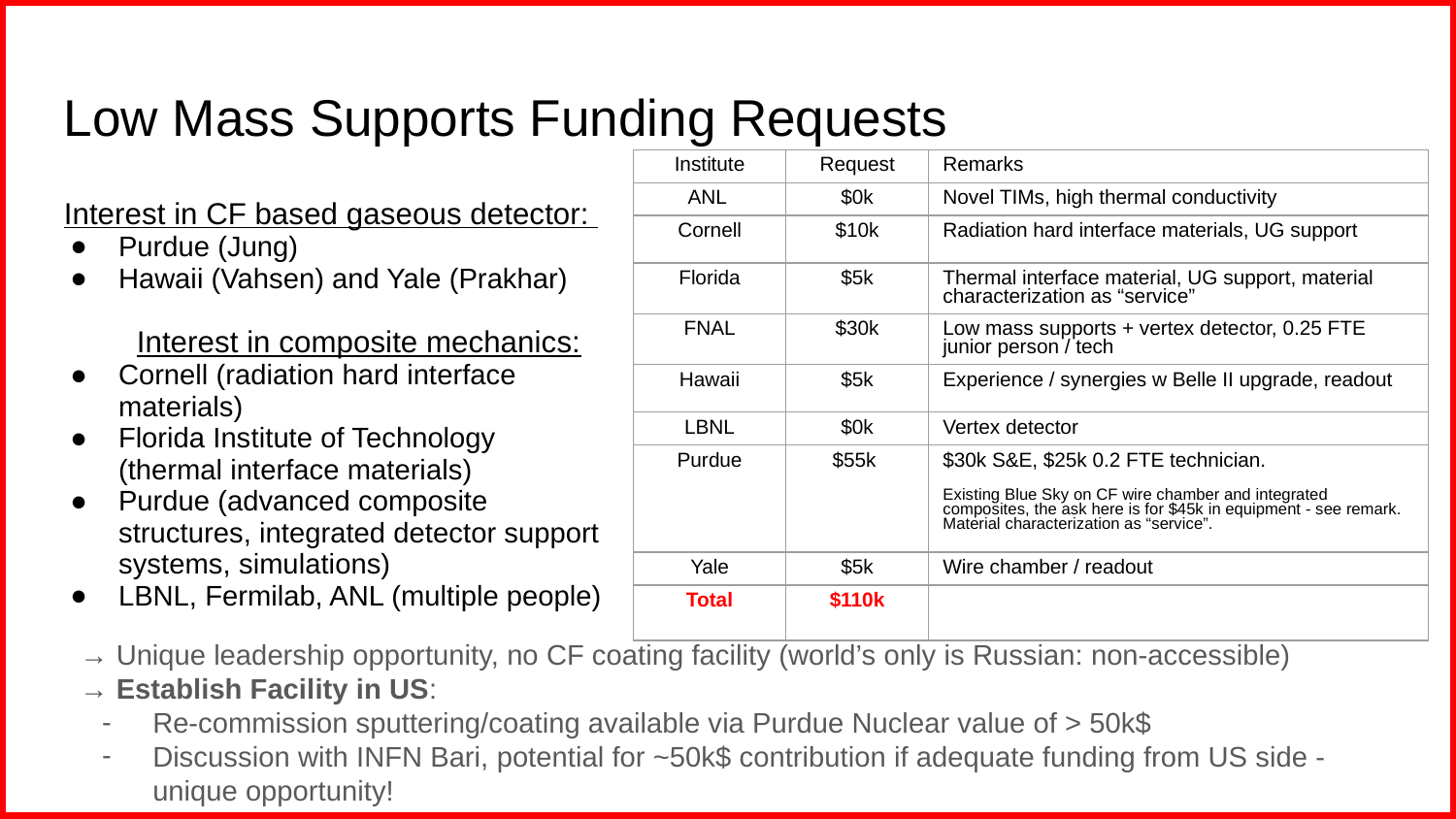

Low Mass Supports Funding Requests
| Institute | Request | Remarks |
| --- | --- | --- |
| ANL | $0k | Novel TIMs, high thermal conductivity |
| Cornell | $10k | Radiation hard interface materials, UG support |
| Florida | $5k | Thermal interface material, UG support, material characterization as “service” |
| FNAL | $30k | Low mass supports + vertex detector, 0.25 FTE junior person / tech |
| Hawaii | $5k | Experience / synergies w Belle II upgrade, readout |
| LBNL | $0k | Vertex detector |
| Purdue | $55k | $30k S&E, $25k 0.2 FTE technician. Existing Blue Sky on CF wire chamber and integrated composites, the ask here is for $45k in equipment - see remark. Material characterization as “service”. |
| Yale | $5k | Wire chamber / readout |
| Total | $110k |  |
Interest in CF based gaseous detector:
Purdue (Jung)
Hawaii (Vahsen) and Yale (Prakhar)

Interest in composite mechanics:
Cornell (radiation hard interface materials)
Florida Institute of Technology (thermal interface materials)
Purdue (advanced composite structures, integrated detector support systems, simulations)
LBNL, Fermilab, ANL (multiple people)

→ Unique leadership opportunity, no CF coating facility (world’s only is Russian: non-accessible)
→ Establish Facility in US:
Re-commission sputtering/coating available via Purdue Nuclear value of > 50k$
Discussion with INFN Bari, potential for ~50k$ contribution if adequate funding from US side - unique opportunity!